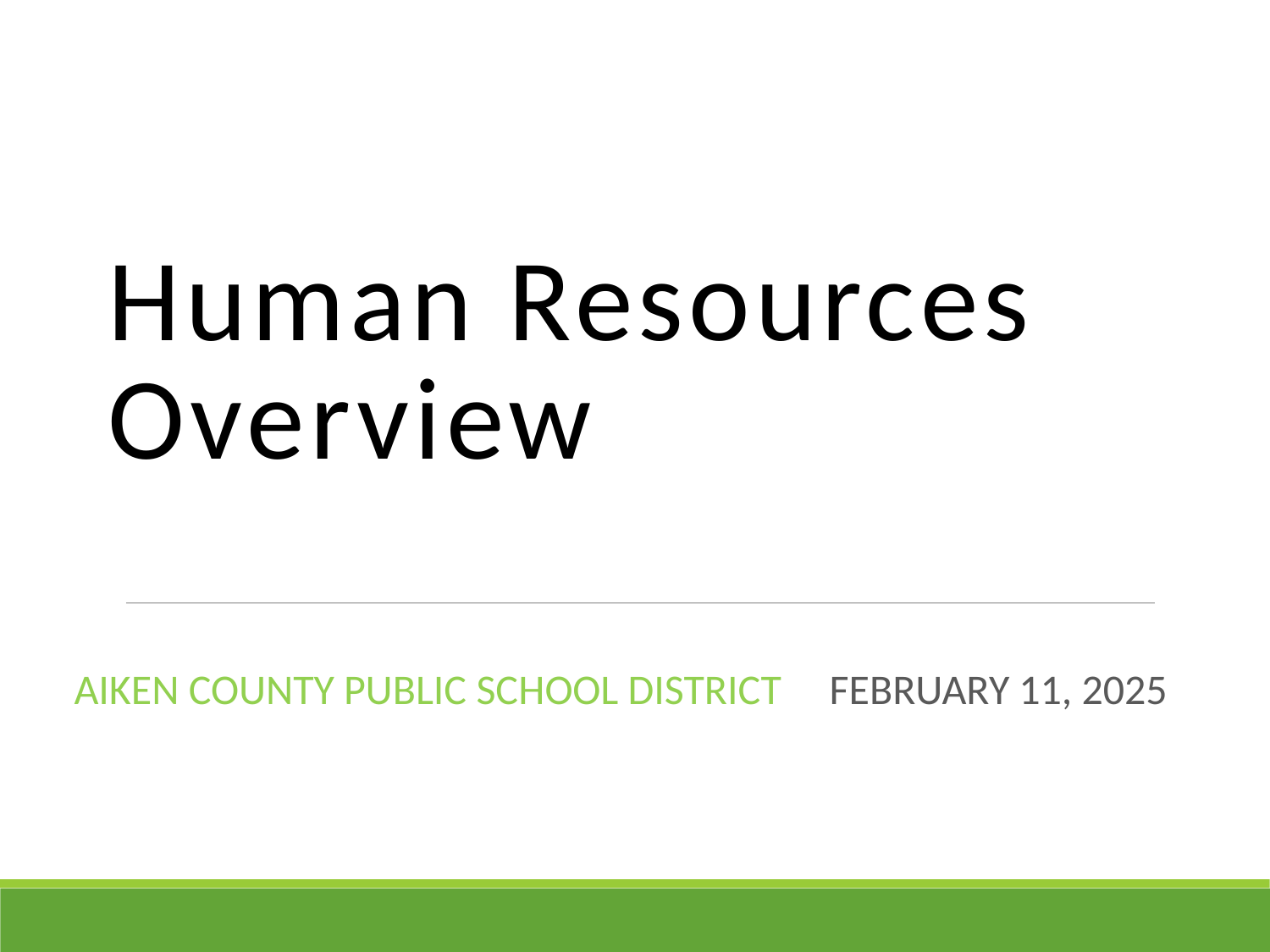

# Human Resources Overview
AIKEN COUNTY PUBLIC SCHOOL DISTRICT     February 11, 2025